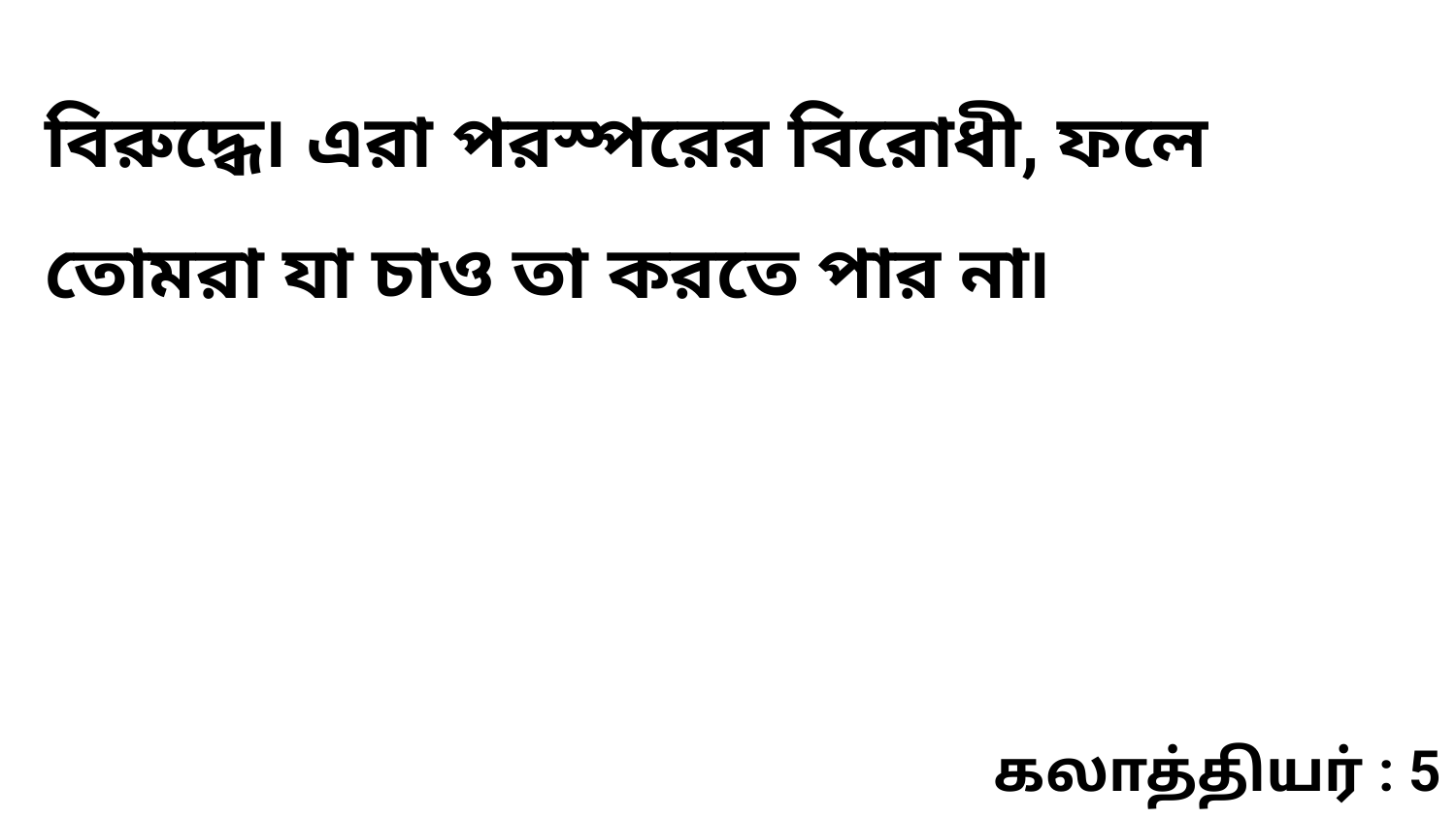

বিরুদ্ধে৷ এরা পরস্পরের বিরোধী, ফলে তোমরা যা চাও তা করতে পার না৷
கலாத்தியர் : 5